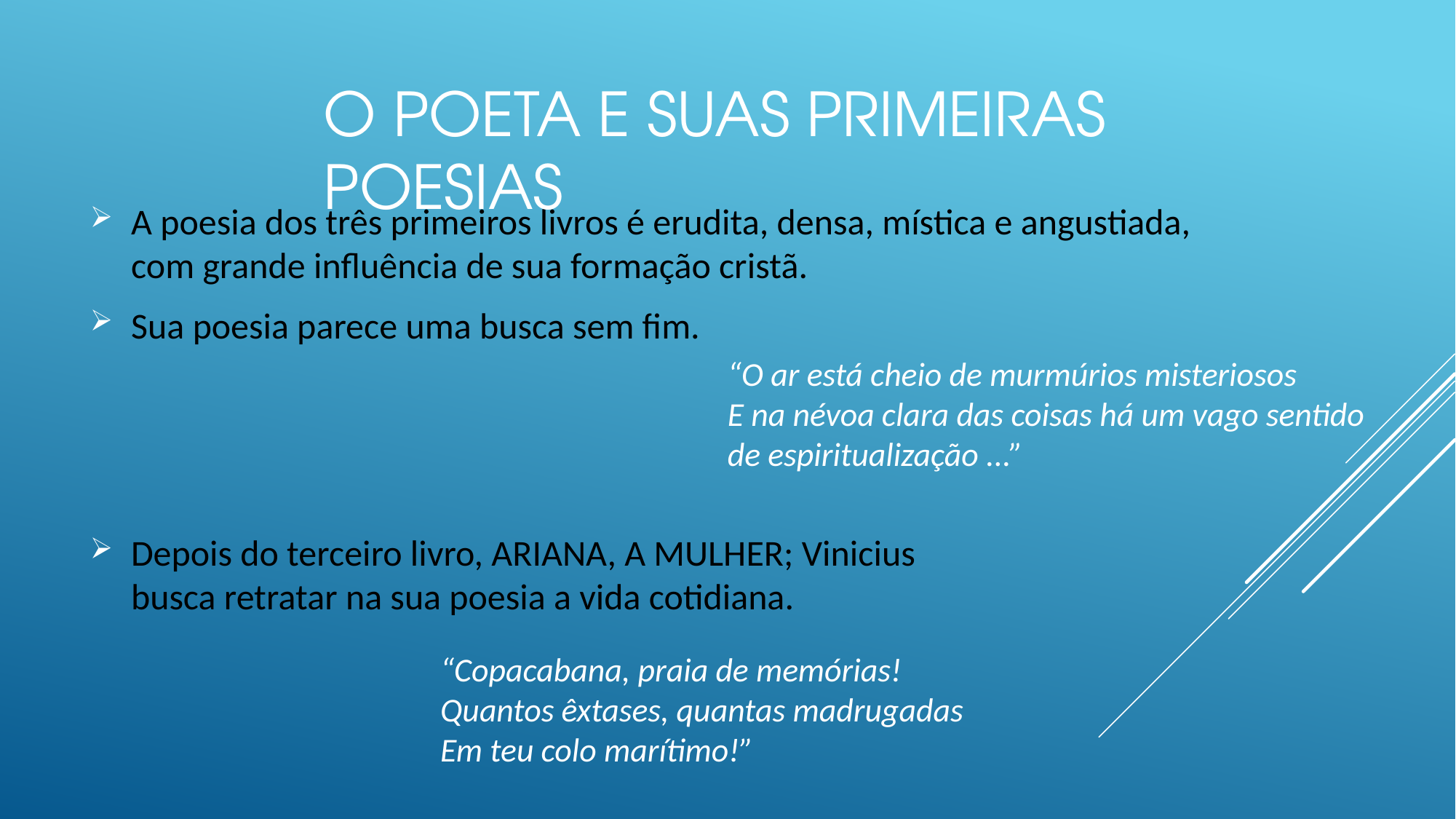

O Poeta e Suas Primeiras Poesias
A poesia dos três primeiros livros é erudita, densa, mística e angustiada, com grande influência de sua formação cristã.
Sua poesia parece uma busca sem fim.

“O ar está cheio de murmúrios misteriosos
E na névoa clara das coisas há um vago sentido de espiritualização ...”
Depois do terceiro livro, ARIANA, A MULHER; Vinicius busca retratar na sua poesia a vida cotidiana.
“Copacabana, praia de memórias!
Quantos êxtases, quantas madrugadas
Em teu colo marítimo!”